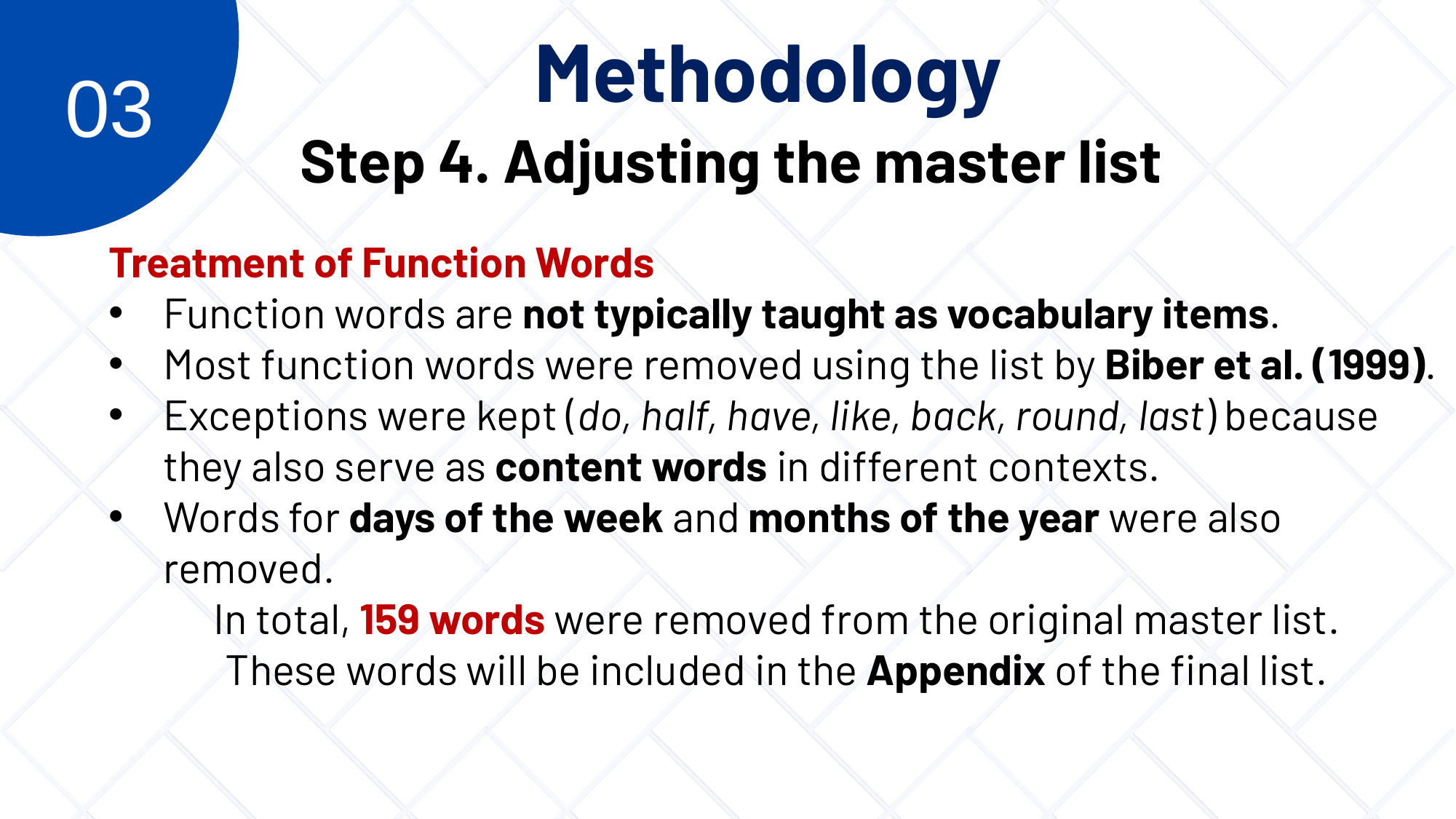

Methodology

03
Step 4. Adjusting the master list
Treatment of Function Words
Function words are not typically taught as vocabulary items.
Most function words were removed using the list by Biber et al. (1999).
Exceptions were kept (do, half, have, like, back, round, last) because they also serve as content words in different contexts.
Words for days of the week and months of the year were also removed.
In total, 159 words were removed from the original master list.
These words will be included in the Appendix of the final list.